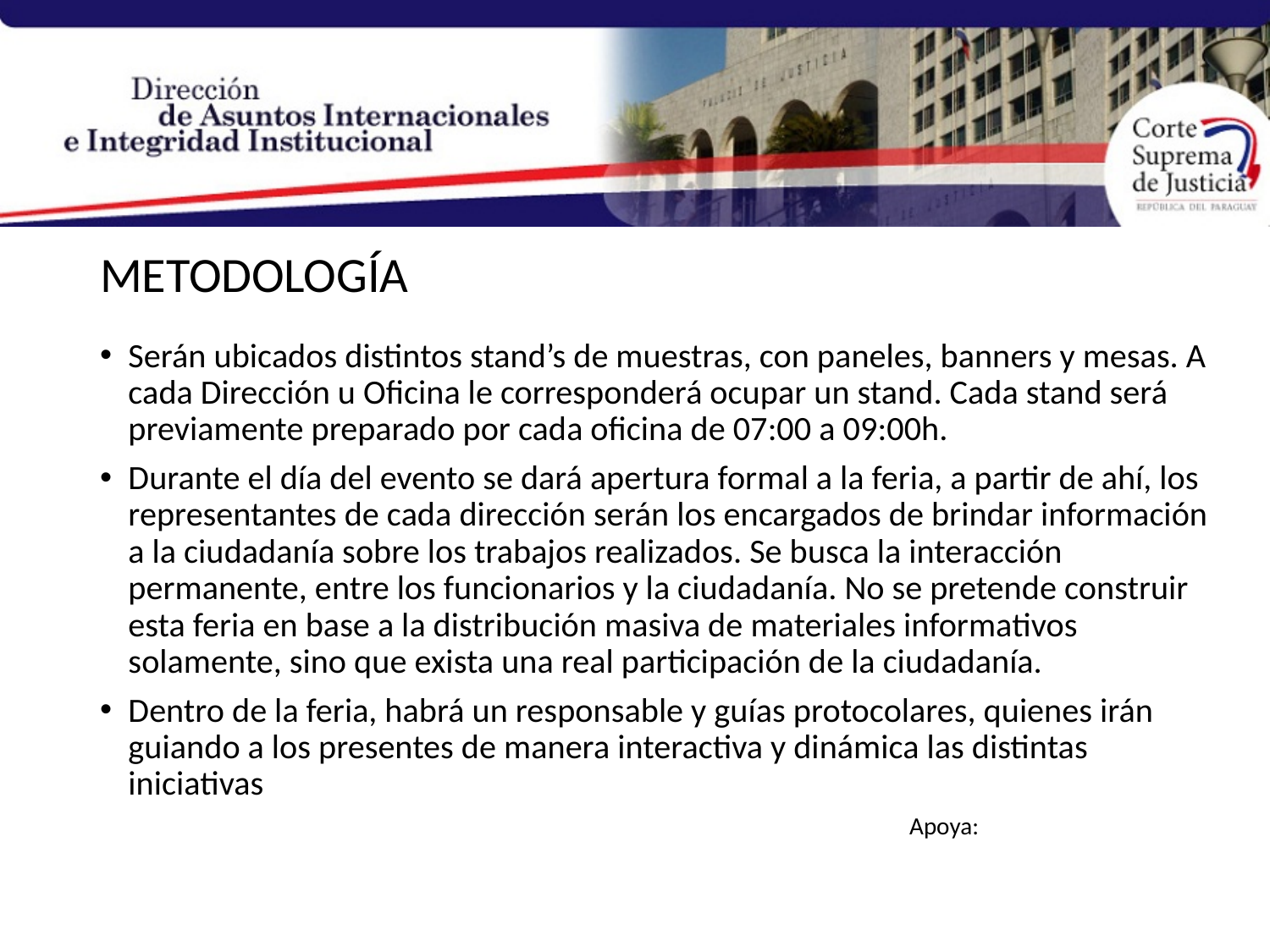

# METODOLOGÍA
Serán ubicados distintos stand’s de muestras, con paneles, banners y mesas. A cada Dirección u Oficina le corresponderá ocupar un stand. Cada stand será previamente preparado por cada oficina de 07:00 a 09:00h.
Durante el día del evento se dará apertura formal a la feria, a partir de ahí, los representantes de cada dirección serán los encargados de brindar información a la ciudadanía sobre los trabajos realizados. Se busca la interacción permanente, entre los funcionarios y la ciudadanía. No se pretende construir esta feria en base a la distribución masiva de materiales informativos solamente, sino que exista una real participación de la ciudadanía.
Dentro de la feria, habrá un responsable y guías protocolares, quienes irán guiando a los presentes de manera interactiva y dinámica las distintas iniciativas